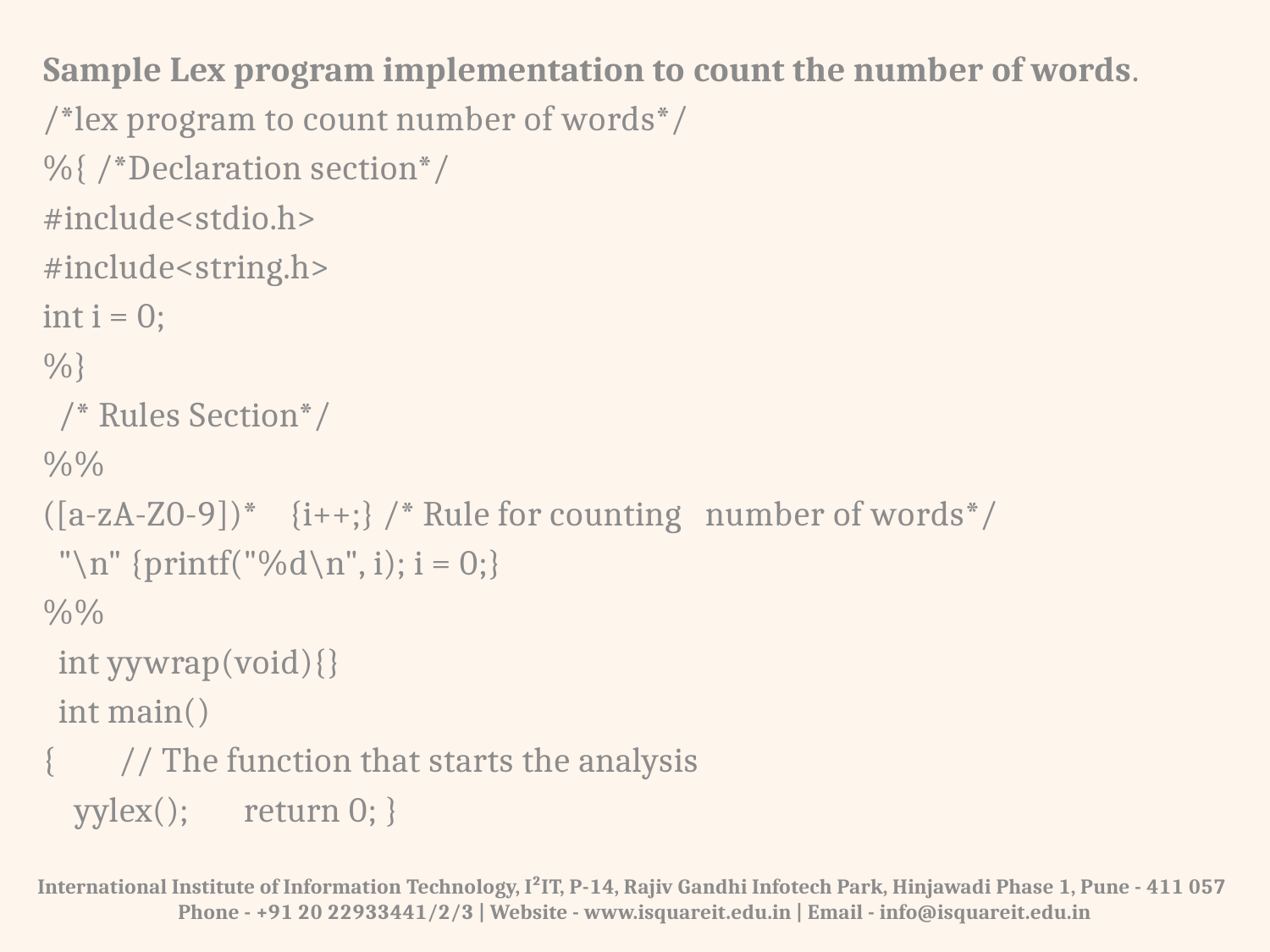

Sample Lex program implementation to count the number of words.
/*lex program to count number of words*/
%{ /*Declaration section*/
#include<stdio.h>
#include<string.h>
int i = 0;
%}
  /* Rules Section*/
%%
([a-zA-Z0-9])*    {i++;} /* Rule for counting   number of words*/
  "\n" {printf("%d\n", i); i = 0;}
%%
  int yywrap(void){}
  int main()
{        // The function that starts the analysis
    yylex();       return 0; }

International Institute of Information Technology, I²IT, P-14, Rajiv Gandhi Infotech Park, Hinjawadi Phase 1, Pune - 411 057
 Phone - +91 20 22933441/2/3 | Website - www.isquareit.edu.in | Email - info@isquareit.edu.in